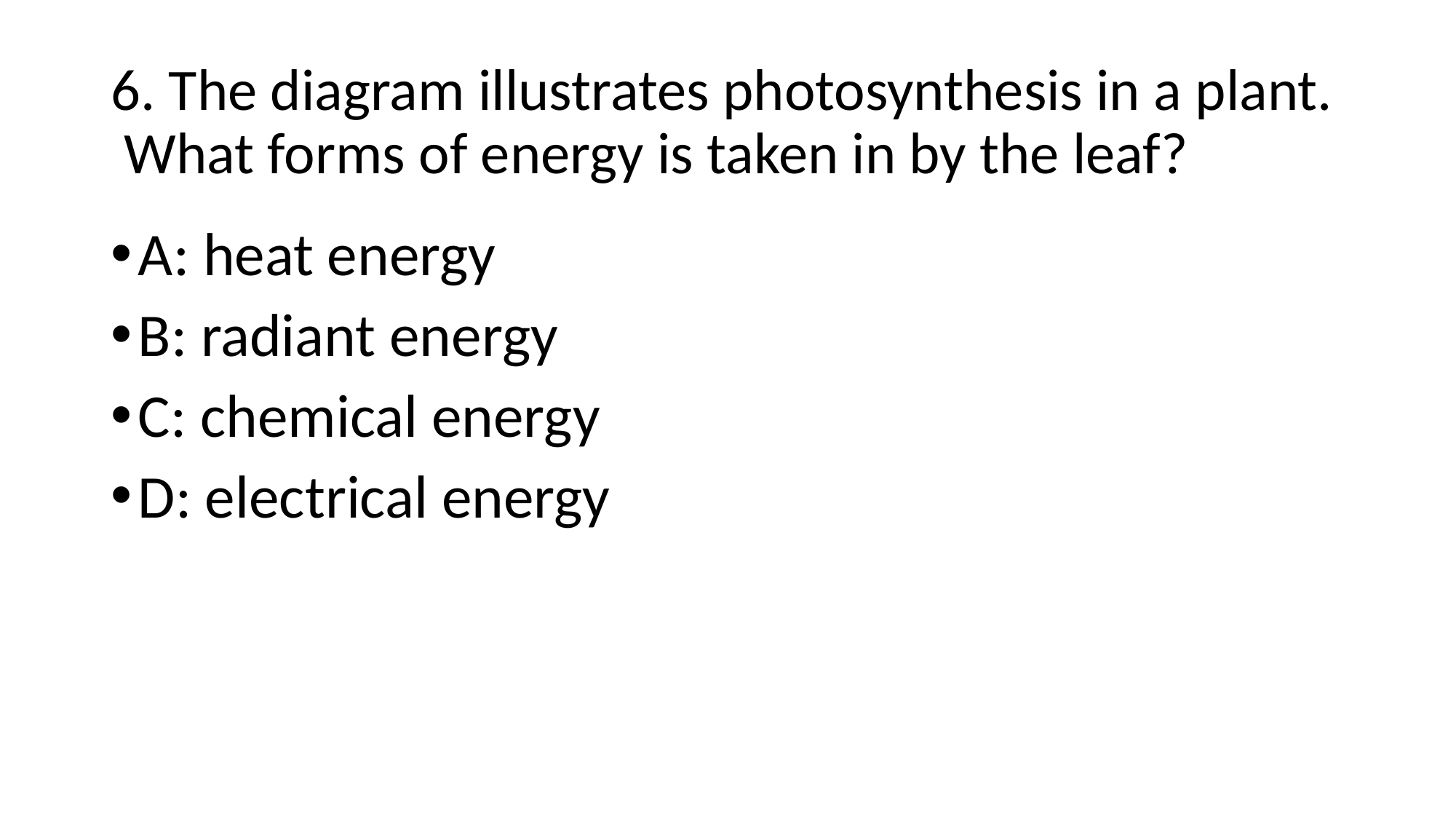

# 6. The diagram illustrates photosynthesis in a plant.  What forms of energy is taken in by the leaf?
A: heat energy
B: radiant energy
C: chemical energy
D: electrical energy